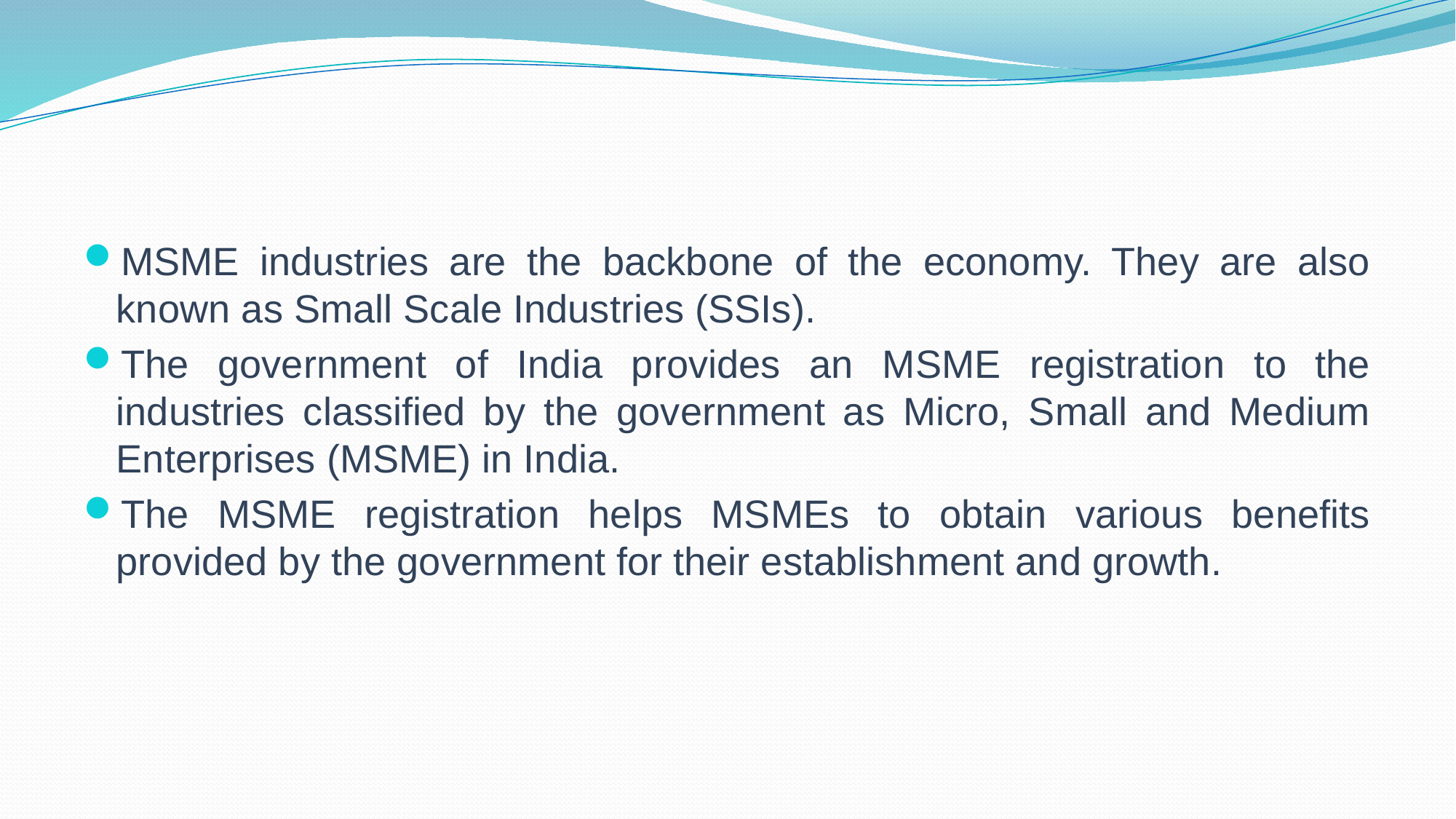

#
MSME industries are the backbone of the economy. They are also known as Small Scale Industries (SSIs).
The government of India provides an MSME registration to the industries classified by the government as Micro, Small and Medium Enterprises (MSME) in India.
The MSME registration helps MSMEs to obtain various benefits provided by the government for their establishment and growth.